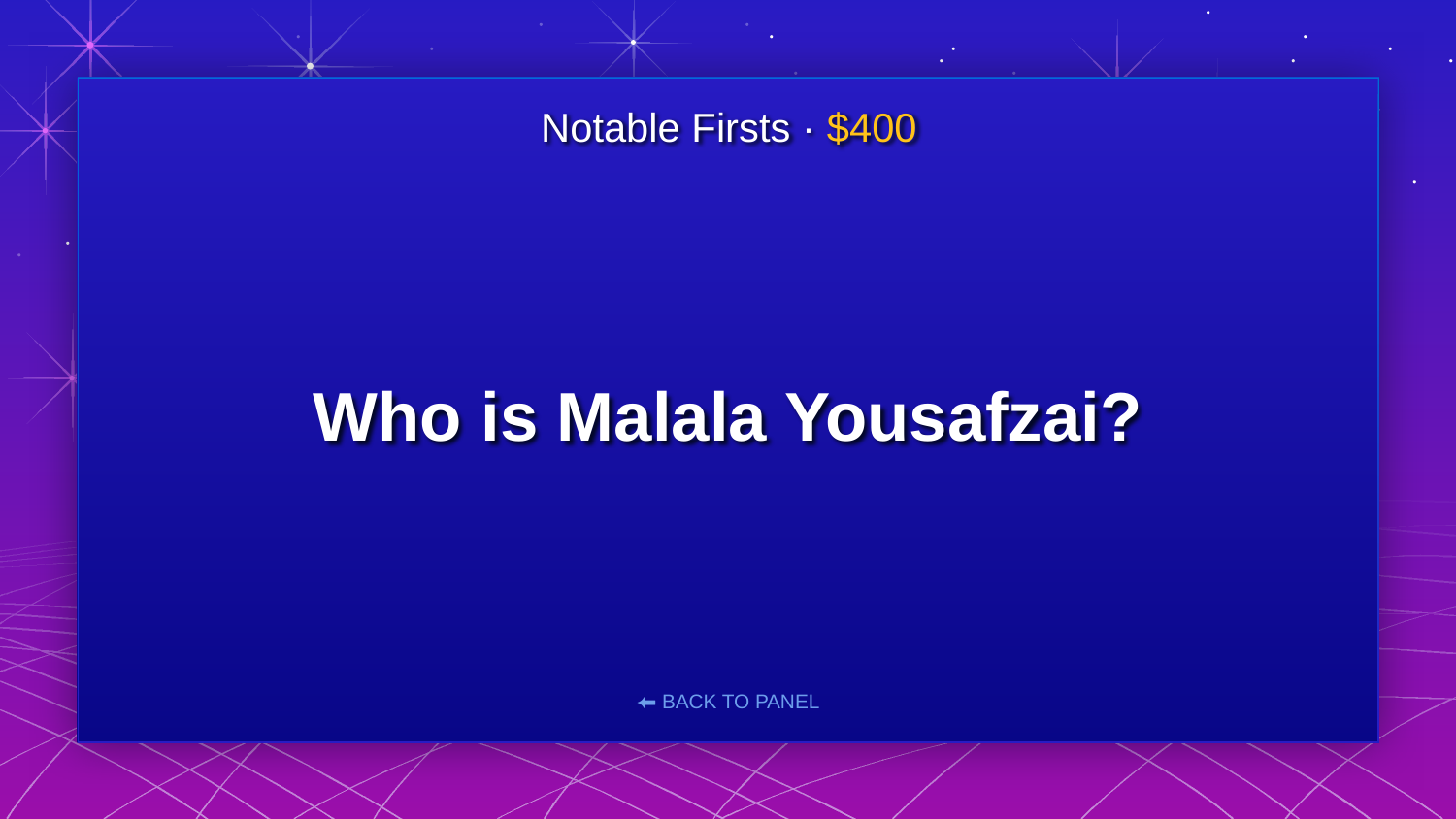

Notable Firsts · $400
# Who is Malala Yousafzai?